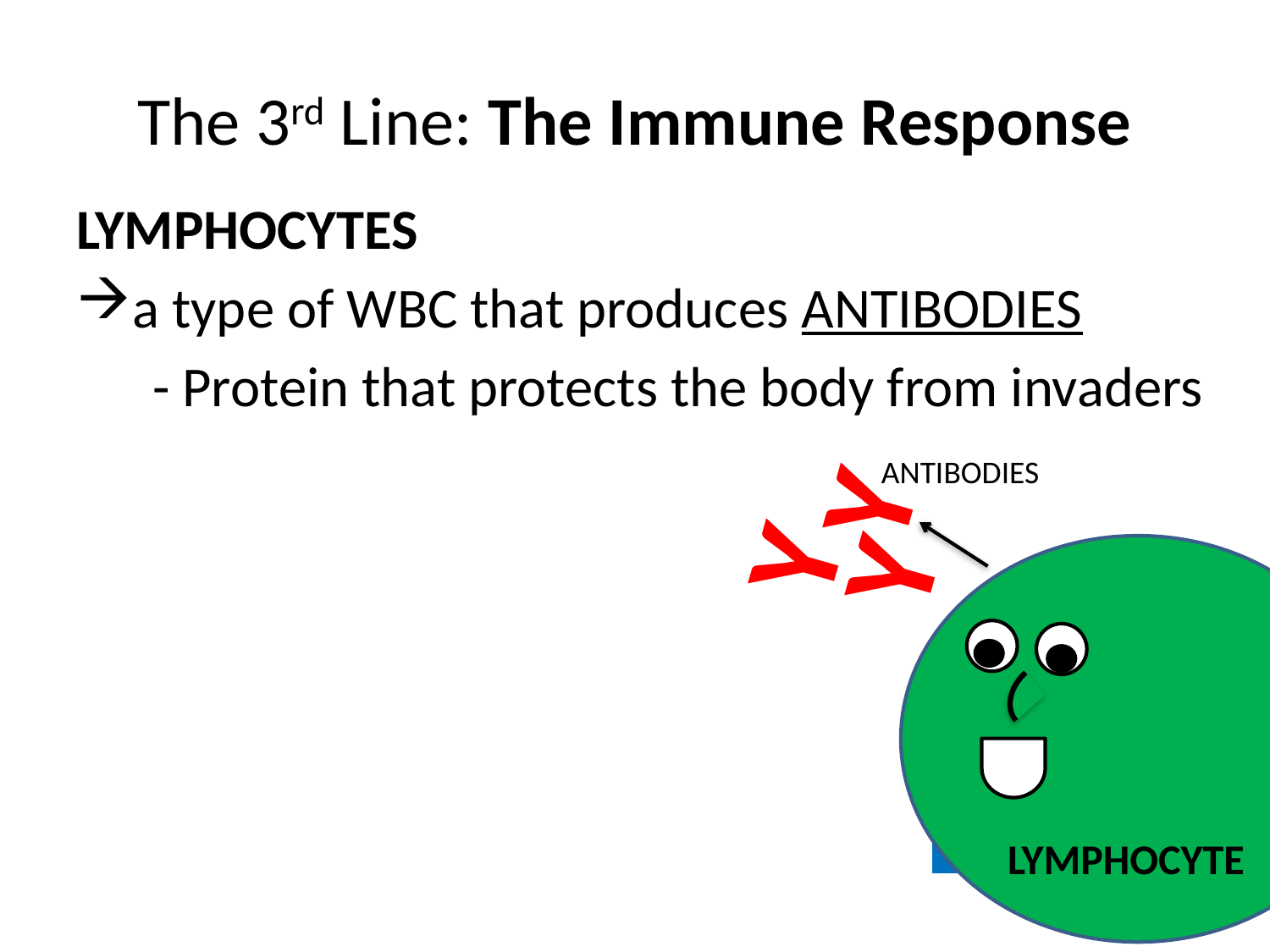

# The 3rd Line: The Immune Response
LYMPHOCYTES
a type of WBC that produces ANTIBODIES
      - Protein that protects the body from invaders

ANTIBODIES
Y
Y
Y

LYMPHOCYTE
LYMPHOCYTE